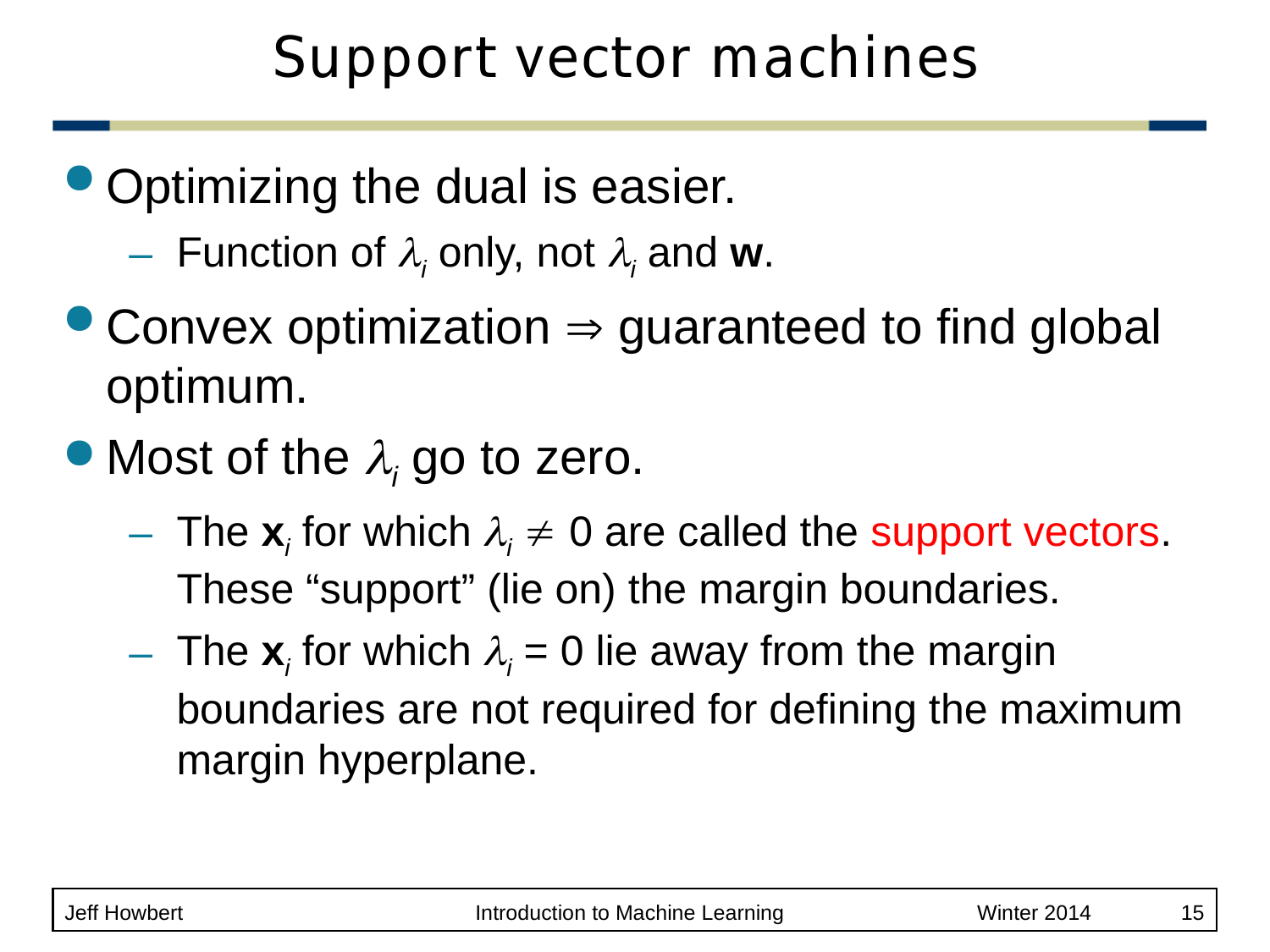

# Support vector machines
Optimizing the dual is easier.
Function of λi only, not λi and w.
Convex optimization ⇒ guaranteed to find global optimum.
Most of the λi go to zero.
The xi for which λi ≠ 0 are called the support vectors.  These “support” (lie on) the margin boundaries.
The xi for which λi = 0 lie away from the margin boundaries are not required for defining the maximum margin hyperplane.